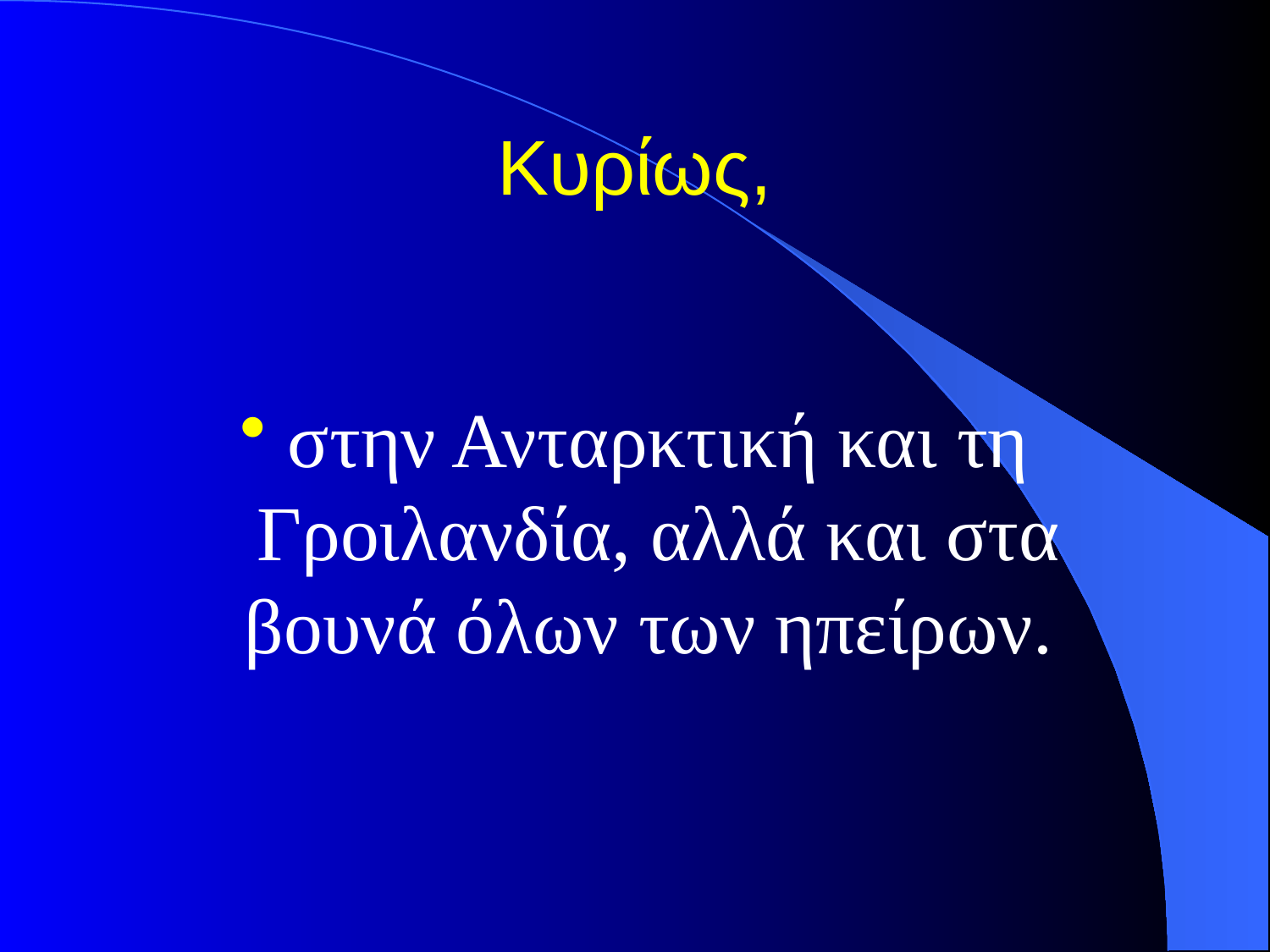

# Κυρίως,

στην Ανταρκτική και τη Γροιλανδία, αλλά και στα βουνά όλων των ηπείρων.